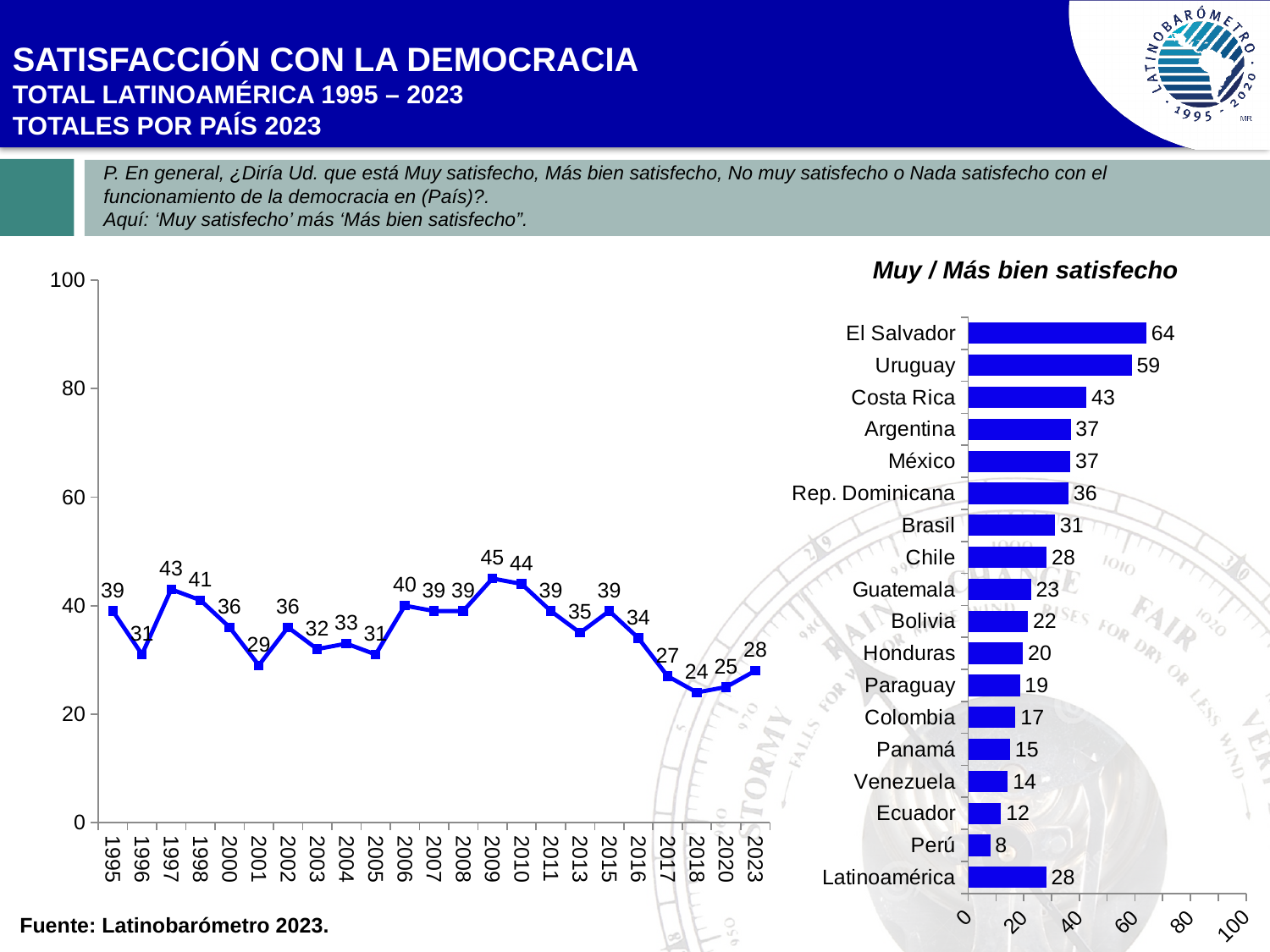

# SATISFACCIÓN CON LA DEMOCRACIA TOTAL LATINOAMÉRICA 1995 – 2023 TOTALES POR PAÍS 2023
P. En general, ¿Diría Ud. que está Muy satisfecho, Más bien satisfecho, No muy satisfecho o Nada satisfecho con el funcionamiento de la democracia en (País)?.
Aquí: ‘Muy satisfecho’ más ‘Más bien satisfecho”.
Muy / Más bien satisfecho

### Chart

| Category | Satisfecho |
|---|---|
| 1995 | 39.0 |
| 1996 | 31.0 |
| 1997 | 43.0 |
| 1998 | 41.0 |
| 2000 | 36.0 |
| 2001 | 29.0 |
| 2002 | 36.0 |
| 2003 | 32.0 |
| 2004 | 33.0 |
| 2005 | 31.0 |
| 2006 | 40.0 |
| 2007 | 39.0 |
| 2008 | 39.0 |
| 2009 | 45.0 |
| 2010 | 44.0 |
| 2011 | 39.0 |
| 2013 | 35.0 |
| 2015 | 39.0 |
| 2016 | 34.0 |
| 2017 | 27.0 |
| 2018 | 24.0 |
| 2020 | 25.0 |
| 2023 | 28.0 |

### Chart

| Category |  |
|---|---|
| Latinoamérica | 28.115915698140835 |
| Perú | 7.916666666666666 |
| Ecuador | 11.833333333333334 |
| Venezuela | 14.239159511925326 |
| Panamá | 15.1 |
| Colombia | 17.030244450946952 |
| Paraguay | 18.583333333333332 |
| Honduras | 19.716790376938768 |
| Bolivia | 21.5 |
| Guatemala | 22.6 |
| Chile | 28.24892364364745 |
| Brasil | 31.22923588039867 |
| Rep. Dominicana | 36.1 |
| México | 36.80570486633699 |
| Argentina | 36.8806290985275 |
| Costa Rica | 42.6 |
| Uruguay | 58.833333333333336 |
| El Salvador | 64.2 |
p11a